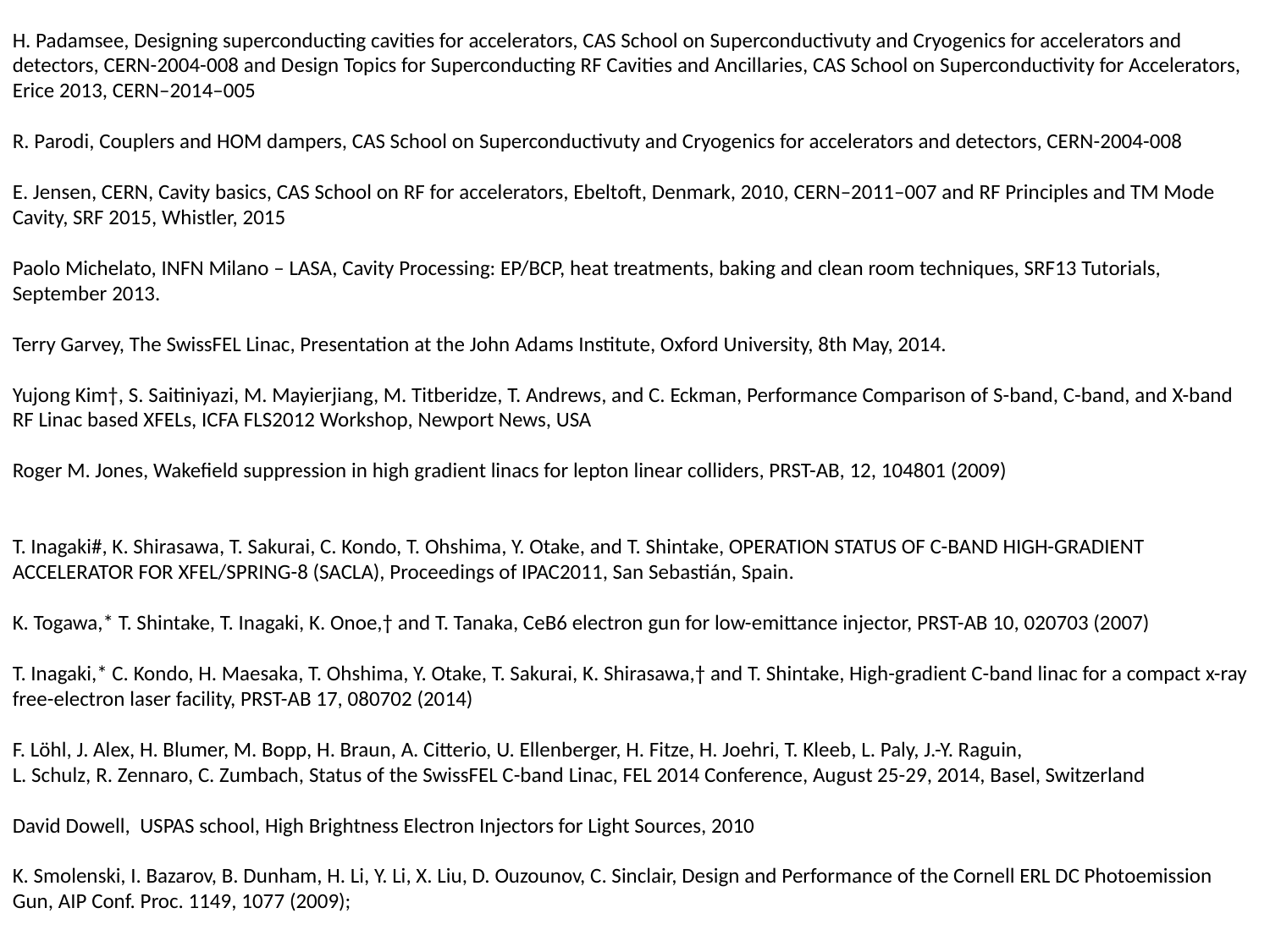

H. Padamsee, Designing superconducting cavities for accelerators, CAS School on Superconductivuty and Cryogenics for accelerators and detectors, CERN-2004-008 and Design Topics for Superconducting RF Cavities and Ancillaries, CAS School on Superconductivity for Accelerators, Erice 2013, CERN–2014–005

R. Parodi, Couplers and HOM dampers, CAS School on Superconductivuty and Cryogenics for accelerators and detectors, CERN-2004-008

E. Jensen, CERN, Cavity basics, CAS School on RF for accelerators, Ebeltoft, Denmark, 2010, CERN–2011–007 and RF Principles and TM Mode Cavity, SRF 2015, Whistler, 2015

Paolo Michelato, INFN Milano – LASA, Cavity Processing: EP/BCP, heat treatments, baking and clean room techniques, SRF13 Tutorials, September 2013.

Terry Garvey, The SwissFEL Linac, Presentation at the John Adams Institute, Oxford University, 8th May, 2014.

Yujong Kim†, S. Saitiniyazi, M. Mayierjiang, M. Titberidze, T. Andrews, and C. Eckman, Performance Comparison of S-band, C-band, and X-band RF Linac based XFELs, ICFA FLS2012 Workshop, Newport News, USA

Roger M. Jones, Wakefield suppression in high gradient linacs for lepton linear colliders, PRST-AB, 12, 104801 (2009)

T. Inagaki#, K. Shirasawa, T. Sakurai, C. Kondo, T. Ohshima, Y. Otake, and T. Shintake, OPERATION STATUS OF C-BAND HIGH-GRADIENT ACCELERATOR FOR XFEL/SPRING-8 (SACLA), Proceedings of IPAC2011, San Sebastián, Spain.

K. Togawa,* T. Shintake, T. Inagaki, K. Onoe,† and T. Tanaka, CeB6 electron gun for low-emittance injector, PRST-AB 10, 020703 (2007)

T. Inagaki,* C. Kondo, H. Maesaka, T. Ohshima, Y. Otake, T. Sakurai, K. Shirasawa,† and T. Shintake, High-gradient C-band linac for a compact x-ray free-electron laser facility, PRST-AB 17, 080702 (2014)

F. Löhl, J. Alex, H. Blumer, M. Bopp, H. Braun, A. Citterio, U. Ellenberger, H. Fitze, H. Joehri, T. Kleeb, L. Paly, J.-Y. Raguin,
L. Schulz, R. Zennaro, C. Zumbach, Status of the SwissFEL C-band Linac, FEL 2014 Conference, August 25-29, 2014, Basel, Switzerland

David Dowell,  USPAS school, High Brightness Electron Injectors for Light Sources, 2010

K. Smolenski, I. Bazarov, B. Dunham, H. Li, Y. Li, X. Liu, D. Ouzounov, C. Sinclair, Design and Performance of the Cornell ERL DC Photoemission Gun, AIP Conf. Proc. 1149, 1077 (2009);